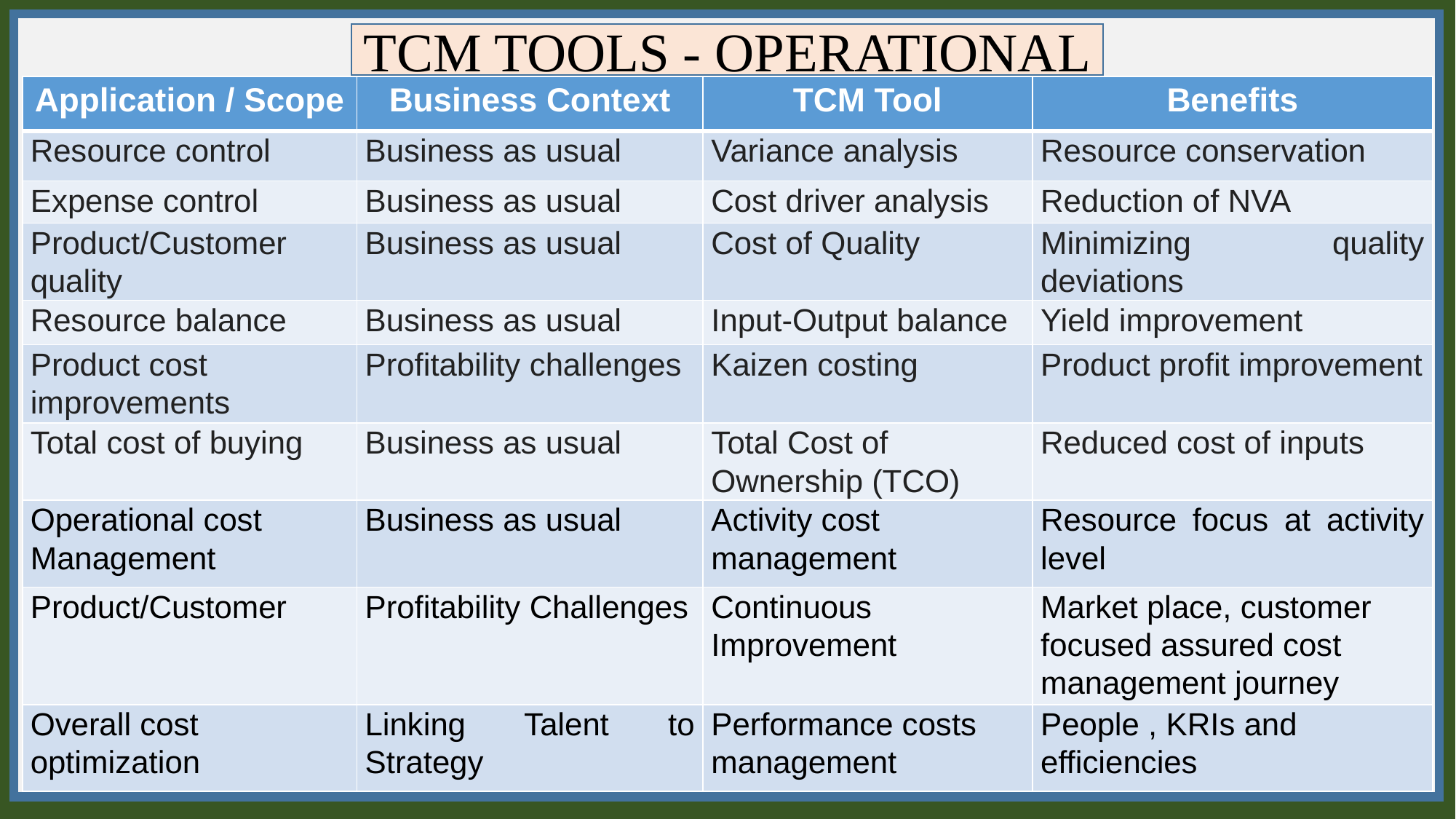

TCM TOOLS - OPERATIONAL
| Application / Scope | Business Context | TCM Tool | Benefits |
| --- | --- | --- | --- |
| Resource control | Business as usual | Variance analysis | Resource conservation |
| Expense control | Business as usual | Cost driver analysis | Reduction of NVA |
| Product/Customer quality | Business as usual | Cost of Quality | Minimizing quality deviations |
| Resource balance | Business as usual | Input-Output balance | Yield improvement |
| Product cost improvements | Profitability challenges | Kaizen costing | Product profit improvement |
| Total cost of buying | Business as usual | Total Cost of Ownership (TCO) | Reduced cost of inputs |
| Operational cost Management | Business as usual | Activity cost management | Resource focus at activity level |
| Product/Customer | Profitability Challenges | Continuous Improvement | Market place, customer focused assured cost management journey |
| Overall cost optimization | Linking Talent to Strategy | Performance costs management | People , KRIs and efficiencies |